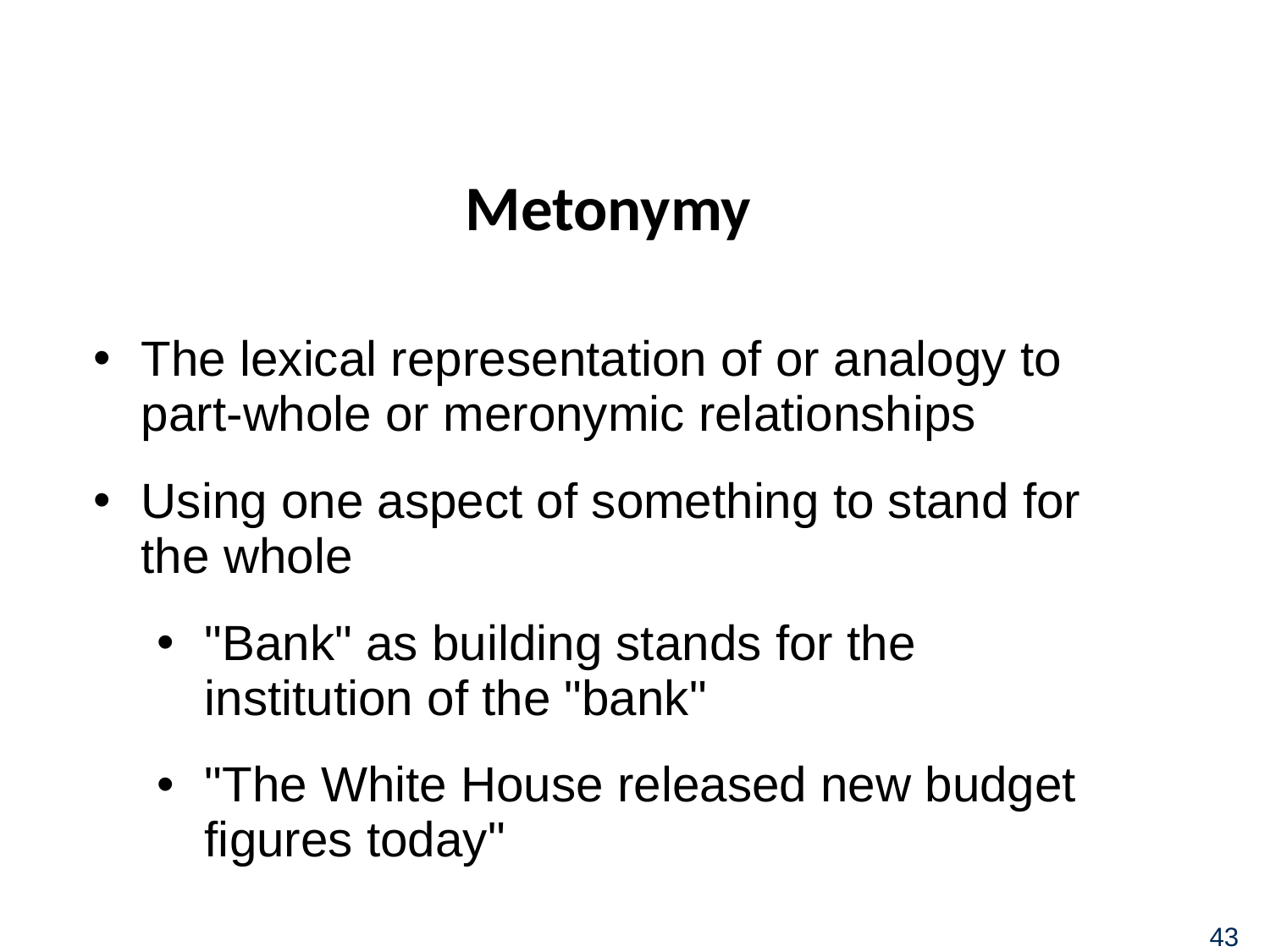

# Metonymy
The lexical representation of or analogy to part-whole or meronymic relationships
Using one aspect of something to stand for the whole
"Bank" as building stands for the institution of the "bank"
"The White House released new budget figures today"
43